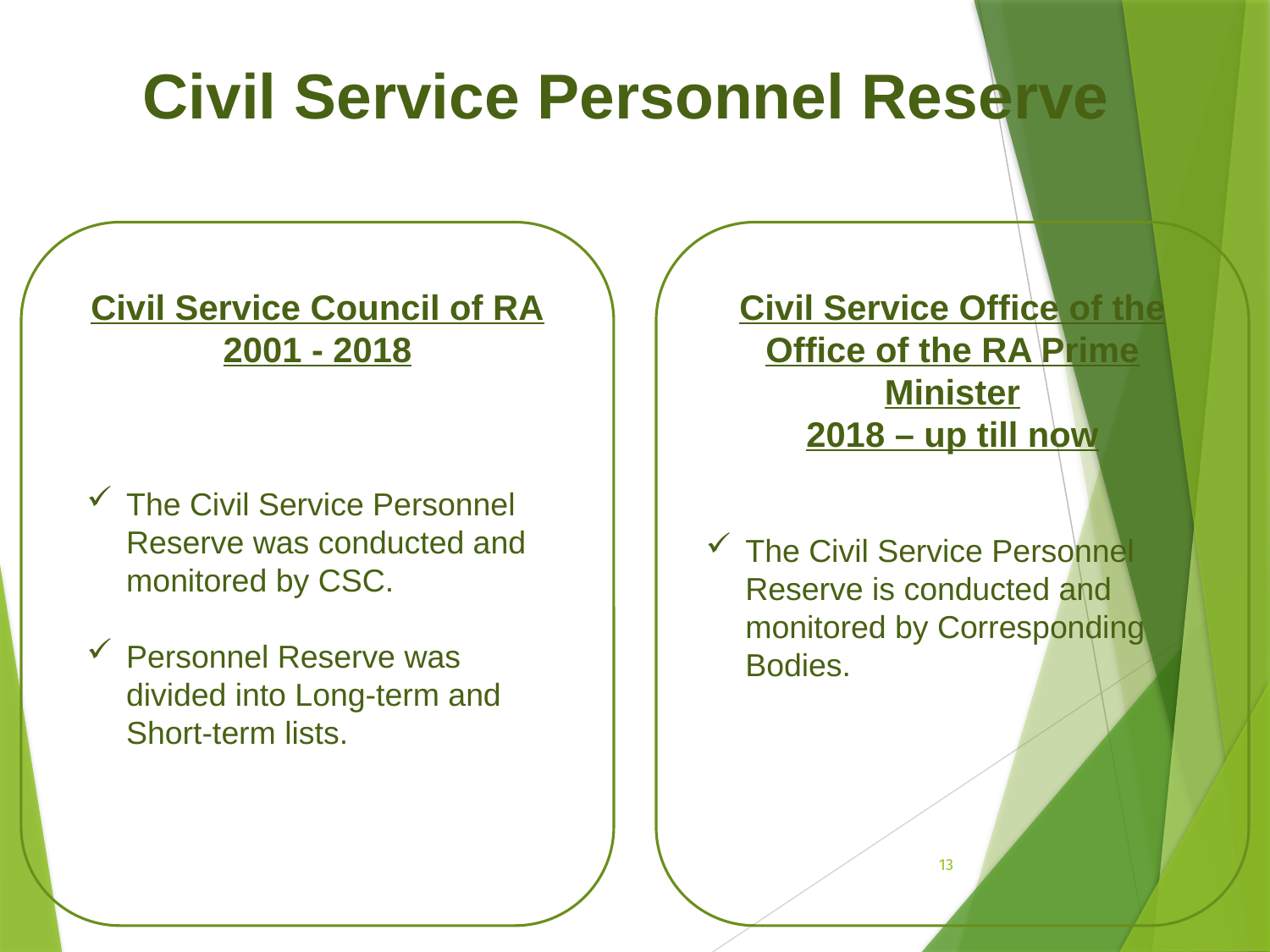

# Civil Service Personnel Reserve

Civil Service Council of RA
2001 - 2018

The Civil Service Personnel Reserve was conducted and monitored by CSC.

Personnel Reserve was divided into Long-term and Short-term lists.
Civil Service Office of the Office of the RA Prime Minister
2018 – up till now

The Civil Service Personnel Reserve is conducted and monitored by Corresponding Bodies.
13